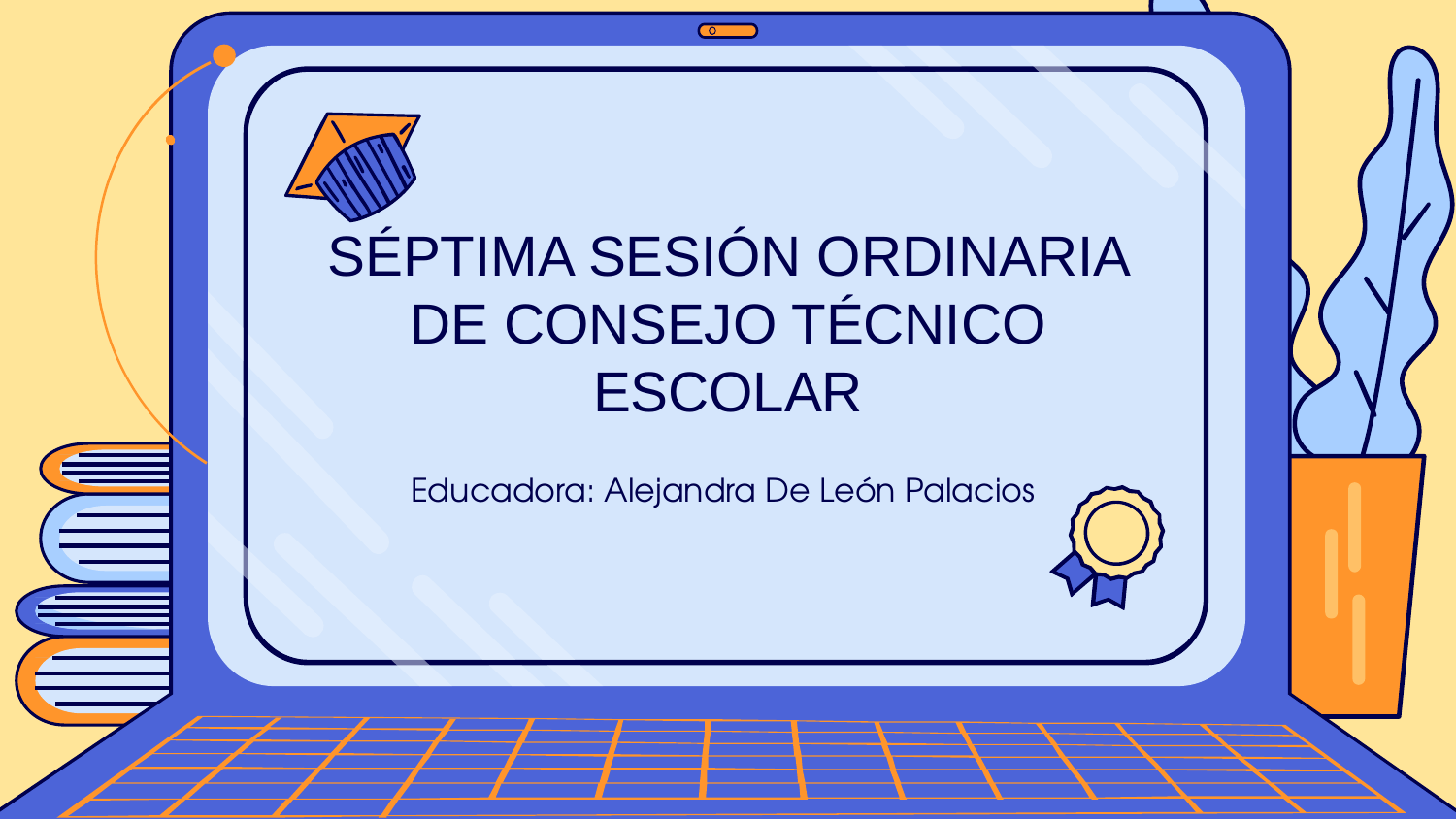

# SÉPTIMA SESIÓN ORDINARIA DE CONSEJO TÉCNICO ESCOLAR
Educadora: Alejandra De León Palacios